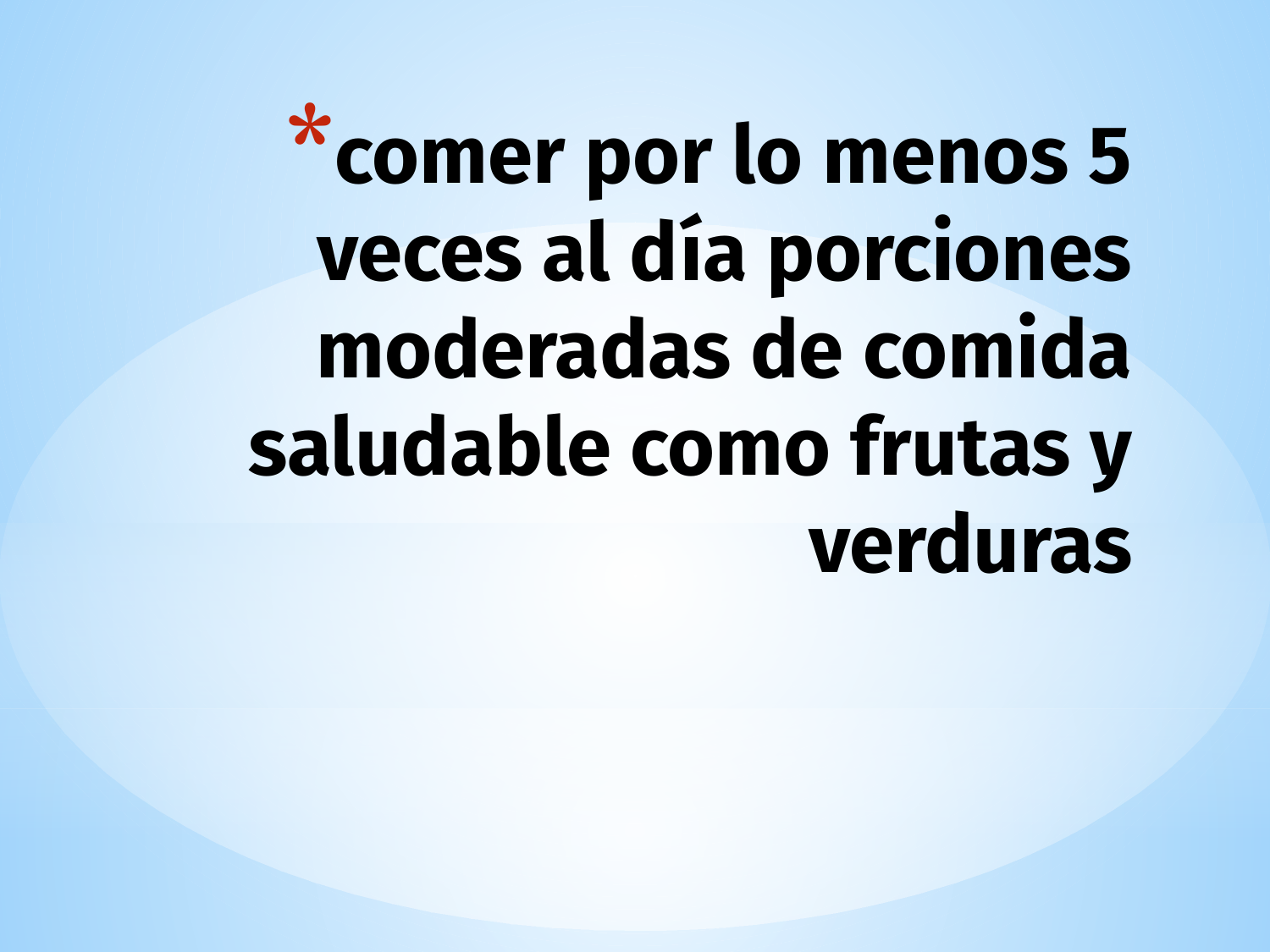

# comer por lo menos 5 veces al día porciones moderadas de comida saludable como frutas y verduras